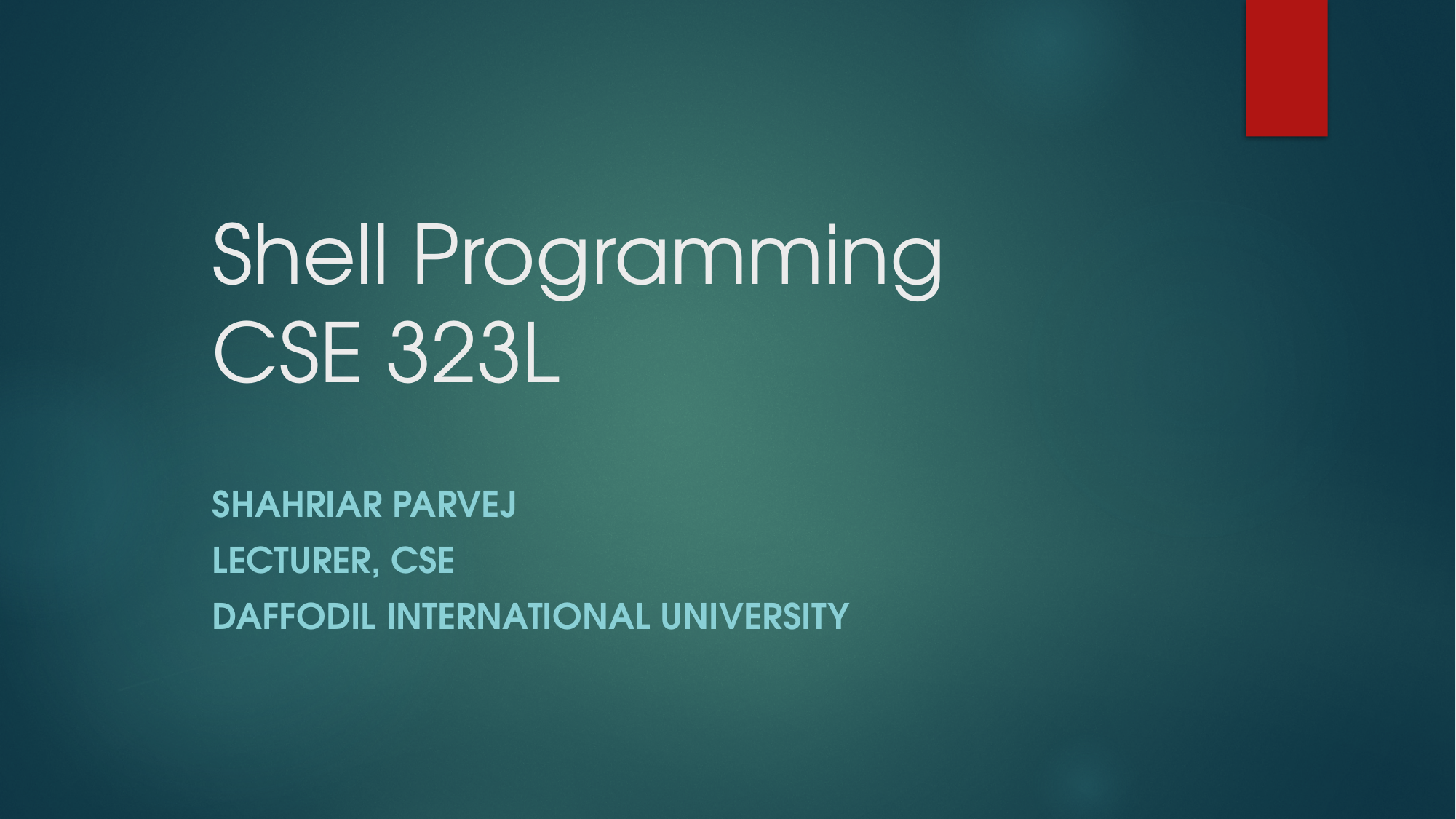

# Shell Programming CSE 323L
Shahriar Parvej
Lecturer, CSE
Daffodil International University